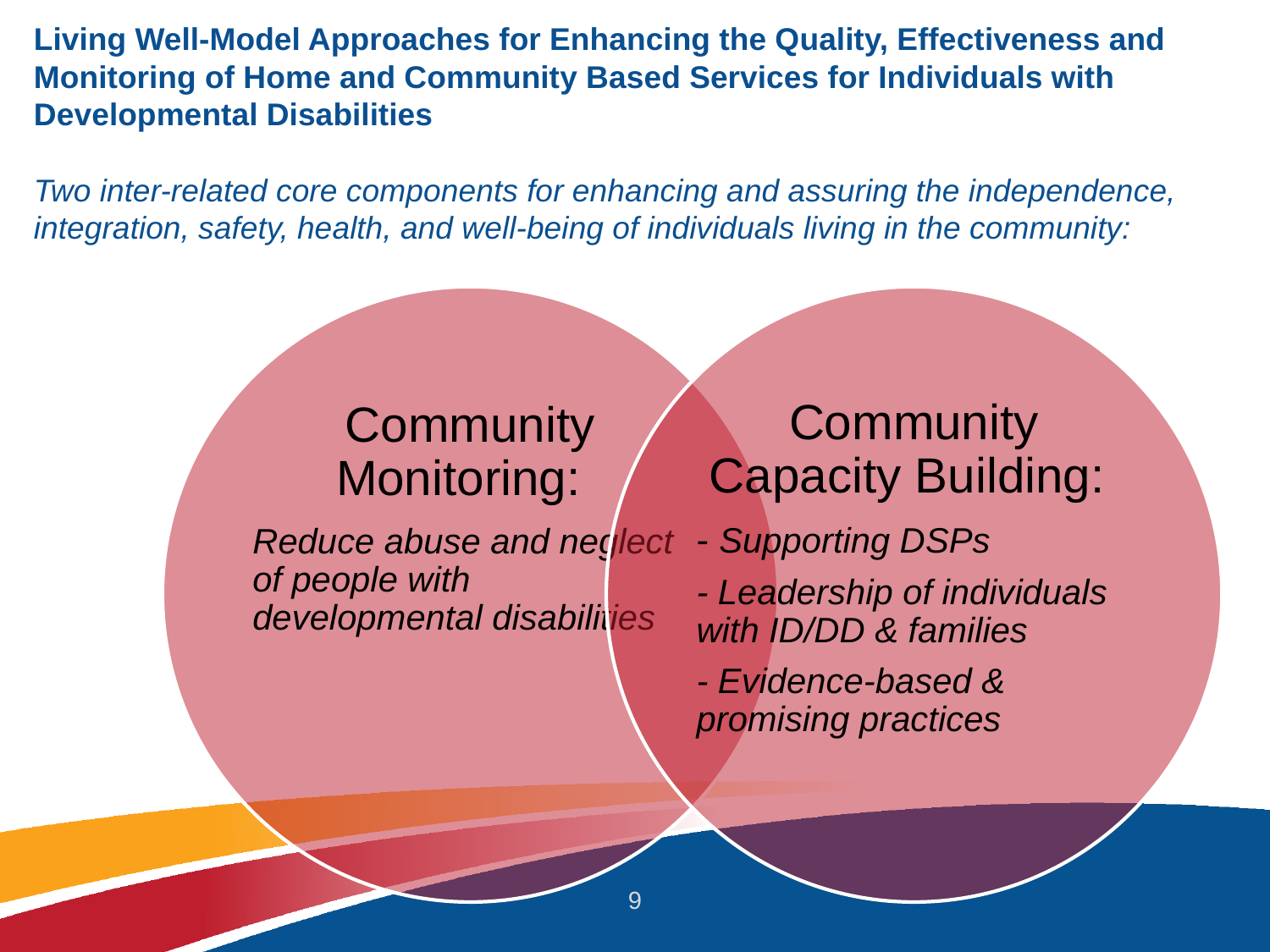

# Living Well-Model Approaches for Enhancing the Quality, Effectiveness and Monitoring of Home and Community Based Services for Individuals with Developmental Disabilities Two inter-related core components for enhancing and assuring the independence, integration, safety, health, and well-being of individuals living in the community:
Community Monitoring:
Reduce abuse and neglect of people with developmental disabilities

Community Capacity Building:
- Supporting DSPs
- Leadership of individuals with ID/DD & families
- Evidence-based & promising practices

9